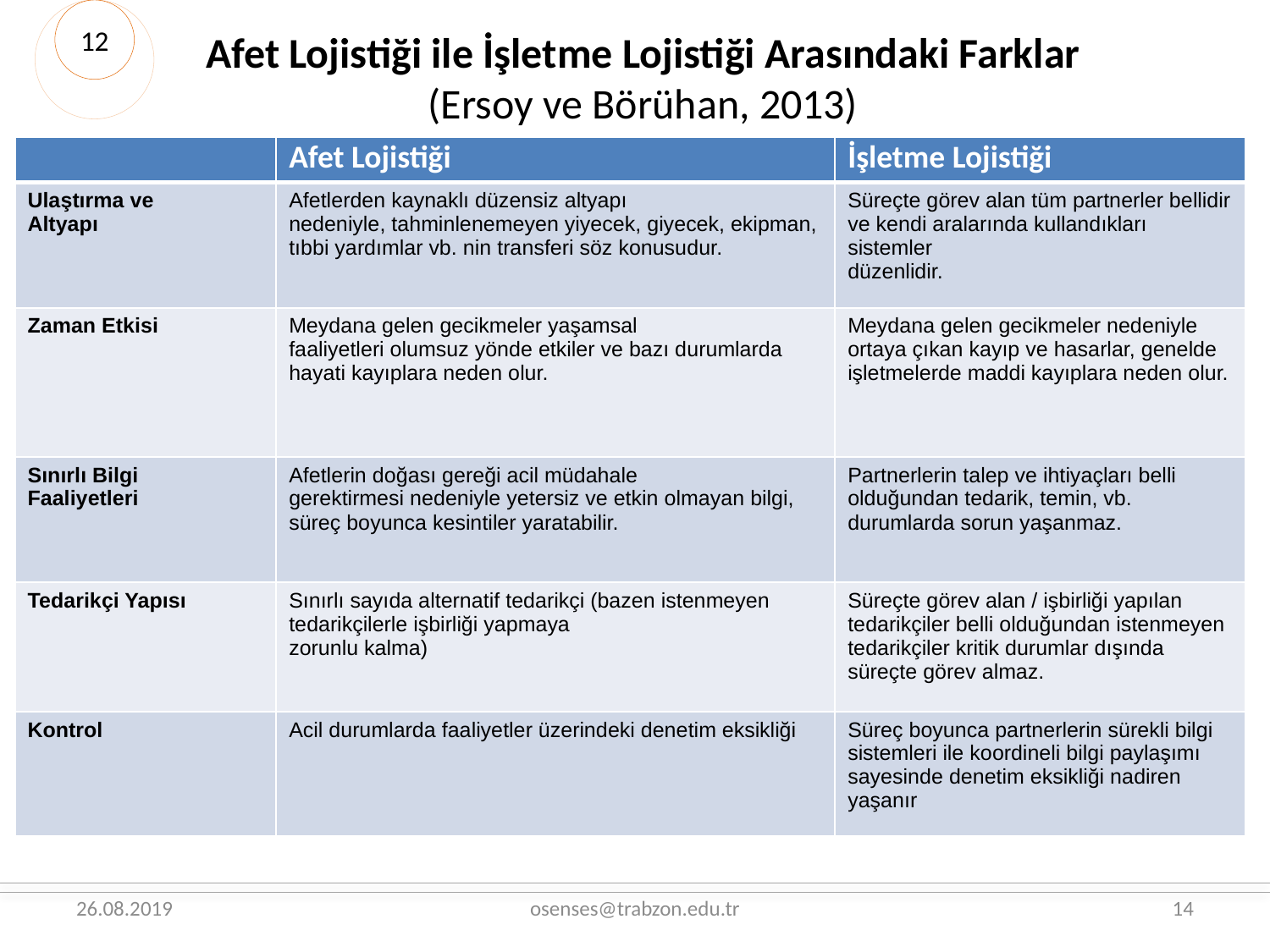

12
Afet Lojistiği ile İşletme Lojistiği Arasındaki Farklar
(Ersoy ve Börühan, 2013)
|  | Afet Lojistiği | İşletme Lojistiği |
| --- | --- | --- |
| Ulaştırma ve Altyapı | Afetlerden kaynaklı düzensiz altyapı nedeniyle, tahminlenemeyen yiyecek, giyecek, ekipman, tıbbi yardımlar vb. nin transferi söz konusudur. | Süreçte görev alan tüm partnerler bellidir ve kendi aralarında kullandıkları sistemler düzenlidir. |
| Zaman Etkisi | Meydana gelen gecikmeler yaşamsal faaliyetleri olumsuz yönde etkiler ve bazı durumlarda hayati kayıplara neden olur. | Meydana gelen gecikmeler nedeniyle ortaya çıkan kayıp ve hasarlar, genelde işletmelerde maddi kayıplara neden olur. |
| Sınırlı Bilgi Faaliyetleri | Afetlerin doğası gereği acil müdahale gerektirmesi nedeniyle yetersiz ve etkin olmayan bilgi, süreç boyunca kesintiler yaratabilir. | Partnerlerin talep ve ihtiyaçları belli olduğundan tedarik, temin, vb. durumlarda sorun yaşanmaz. |
| Tedarikçi Yapısı | Sınırlı sayıda alternatif tedarikçi (bazen istenmeyen tedarikçilerle işbirliği yapmaya zorunlu kalma) | Süreçte görev alan / işbirliği yapılan tedarikçiler belli olduğundan istenmeyen tedarikçiler kritik durumlar dışında süreçte görev almaz. |
| Kontrol | Acil durumlarda faaliyetler üzerindeki denetim eksikliği | Süreç boyunca partnerlerin sürekli bilgi sistemleri ile koordineli bilgi paylaşımı sayesinde denetim eksikliği nadiren yaşanır |
26.08.2019
osenses@trabzon.edu.tr
14